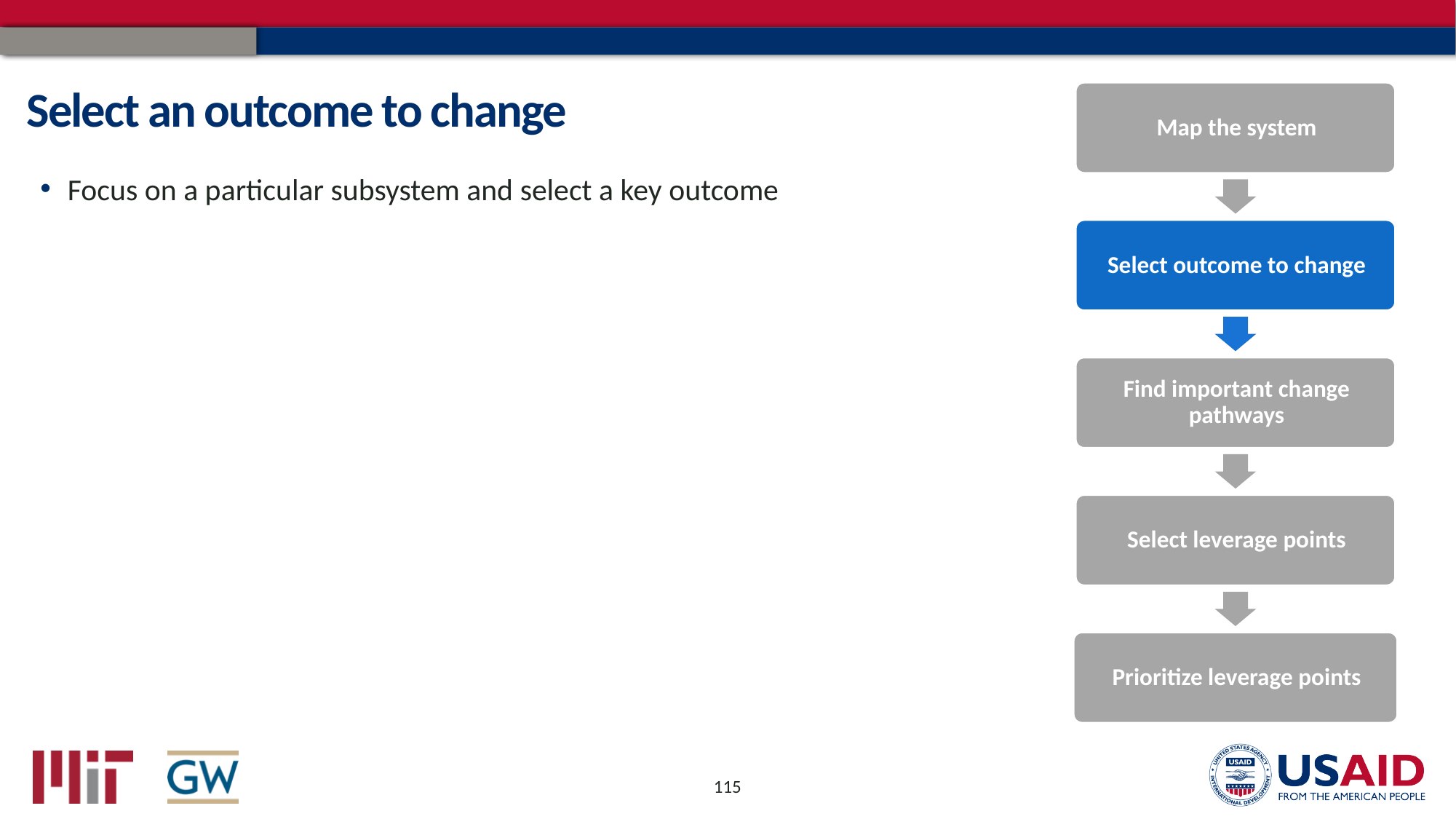

# Select an outcome to change
Map the system

Select outcome to change

Find important change pathways

Select leverage points

Prioritize leverage points
Focus on a particular subsystem and select a key outcome

115